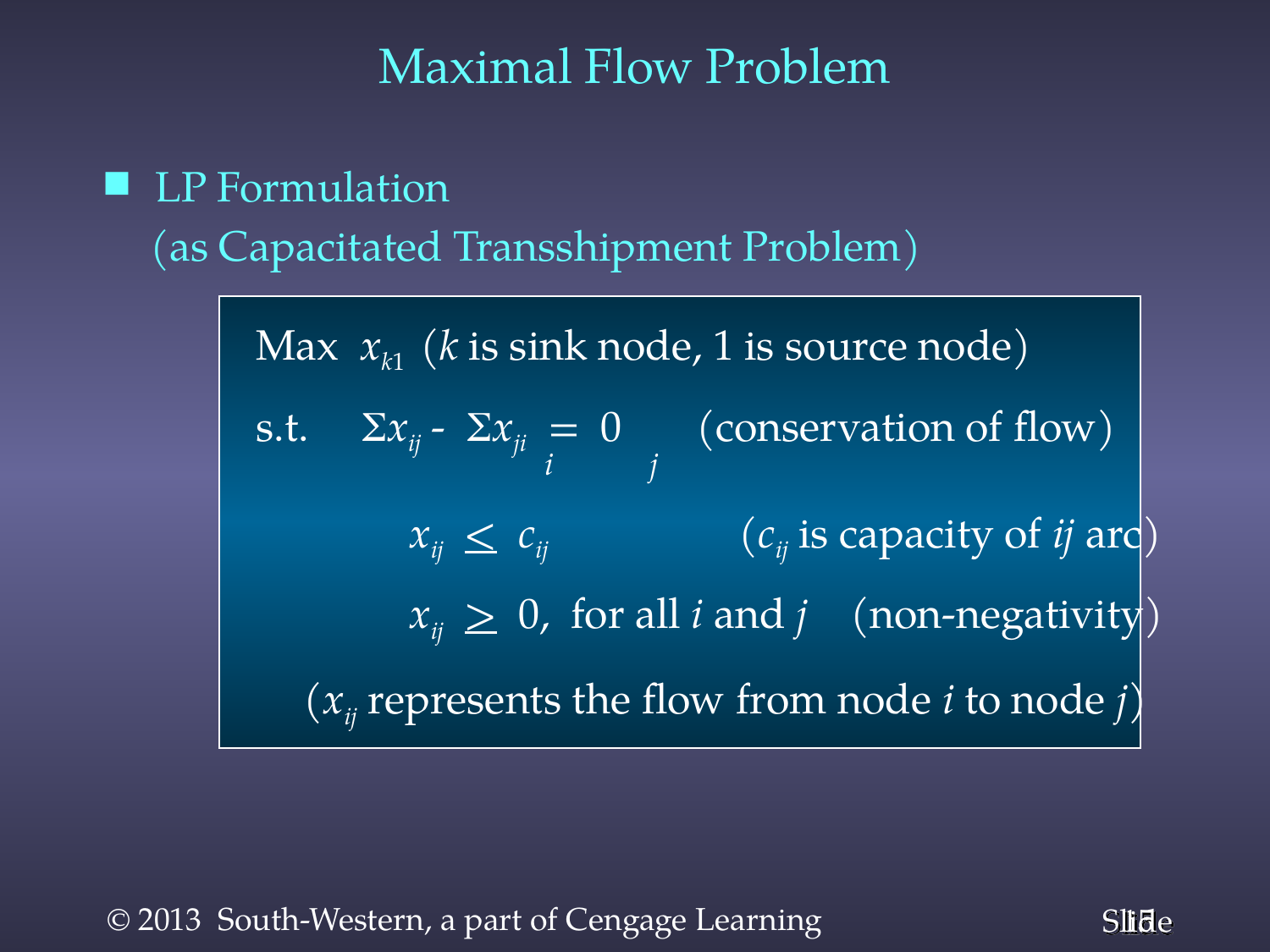

# Maximal Flow Problem
LP Formulation
    (as Capacitated Transshipment Problem)

              Max  xk1	 (k is sink node, 1 is source node)

              s.t.     Σxij -  Σxji  =  0       (conservation of flow)                       		 i            j

			xij  <  cij                  (cij is capacity of ij arc)

 			xij  >  0,  for all i and j    (non-negativity)

		  (xij represents the flow from node i to node j)